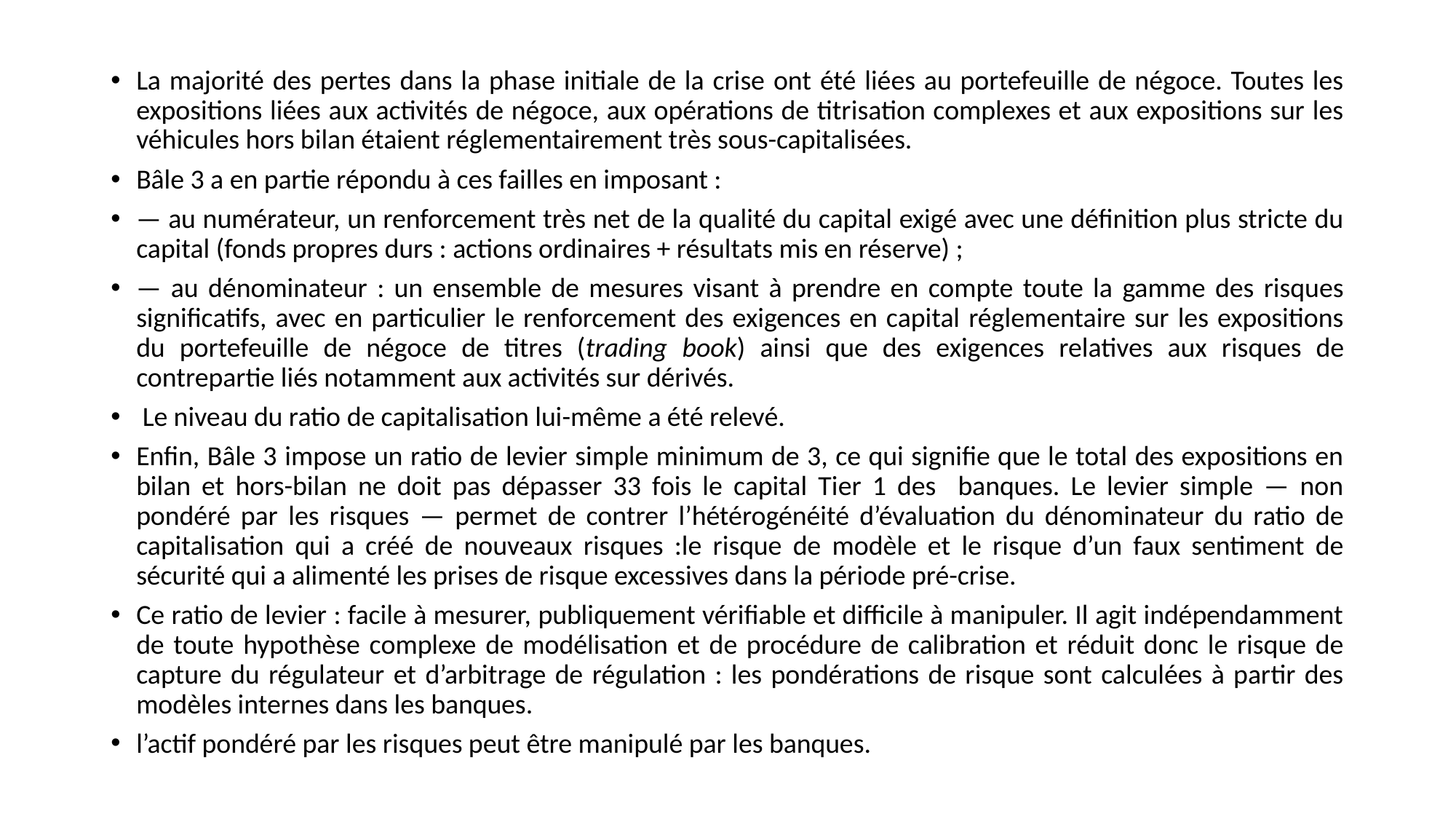

#
La majorité des pertes dans la phase initiale de la crise ont été liées au portefeuille de négoce. Toutes les expositions liées aux activités de négoce, aux opérations de titrisation complexes et aux expositions sur les véhicules hors bilan étaient réglementairement très sous-capitalisées.
Bâle 3 a en partie répondu à ces failles en imposant :
— au numérateur, un renforcement très net de la qualité du capital exigé avec une définition plus stricte du capital (fonds propres durs : actions ordinaires + résultats mis en réserve) ;
— au dénominateur : un ensemble de mesures visant à prendre en compte toute la gamme des risques significatifs, avec en particulier le renforcement des exigences en capital réglementaire sur les expositions du portefeuille de négoce de titres (trading book) ainsi que des exigences relatives aux risques de contrepartie liés notamment aux activités sur dérivés.
 Le niveau du ratio de capitalisation lui-même a été relevé.
Enfin, Bâle 3 impose un ratio de levier simple minimum de 3, ce qui signifie que le total des expositions en bilan et hors-bilan ne doit pas dépasser 33 fois le capital Tier 1 des  banques. Le levier simple — non pondéré par les risques — permet de contrer l’hétérogénéité d’évaluation du dénominateur du ratio de capitalisation qui a créé de nouveaux risques :le risque de modèle et le risque d’un faux sentiment de sécurité qui a alimenté les prises de risque excessives dans la période pré-crise.
Ce ratio de levier : facile à mesurer, publiquement vérifiable et difficile à manipuler. Il agit indépendamment de toute hypothèse complexe de modélisation et de procédure de calibration et réduit donc le risque de capture du régulateur et d’arbitrage de régulation : les pondérations de risque sont calculées à partir des modèles internes dans les banques.
l’actif pondéré par les risques peut être manipulé par les banques.